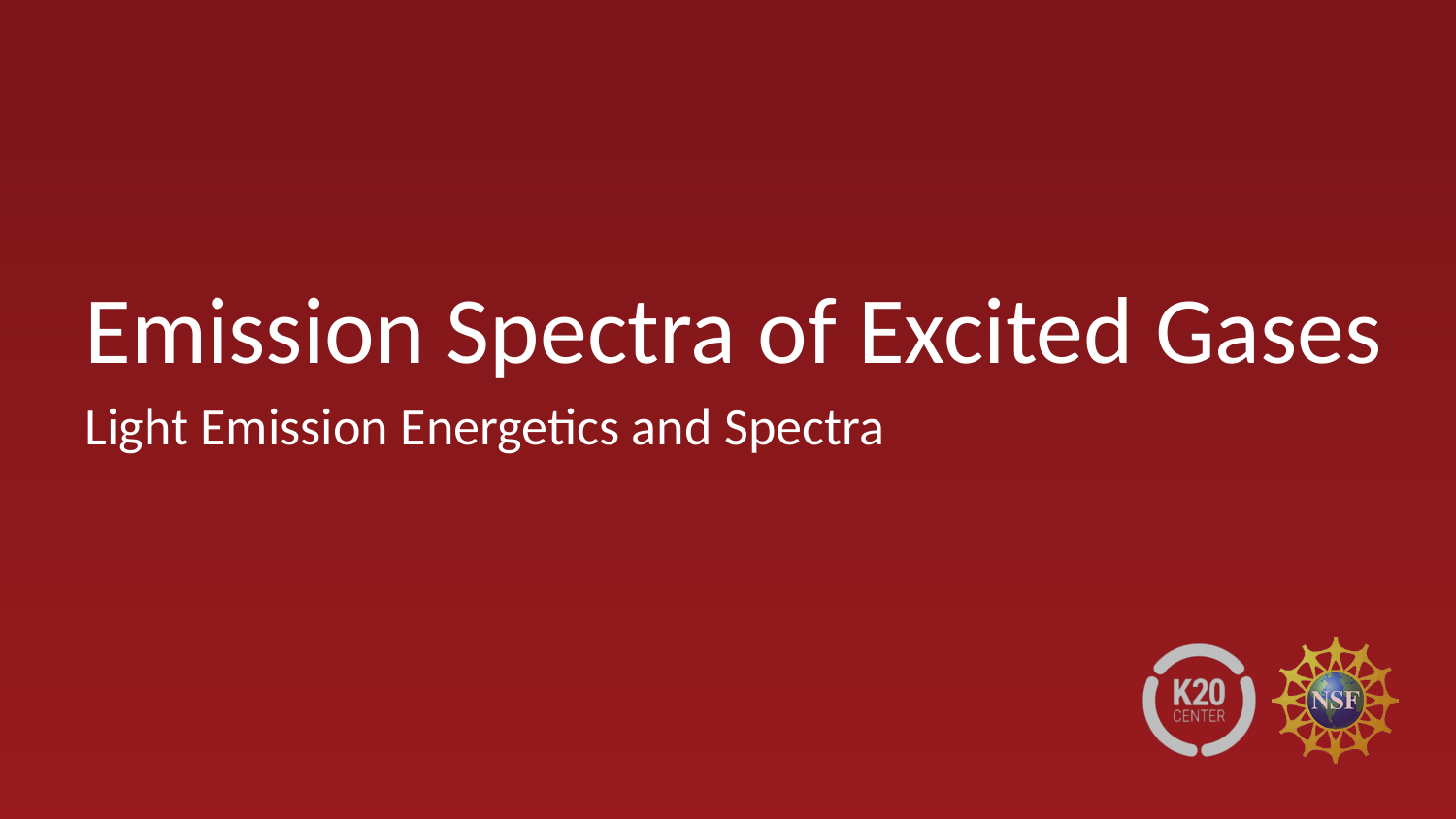

# Emission Spectra of Excited Gases
Light Emission Energetics and Spectra